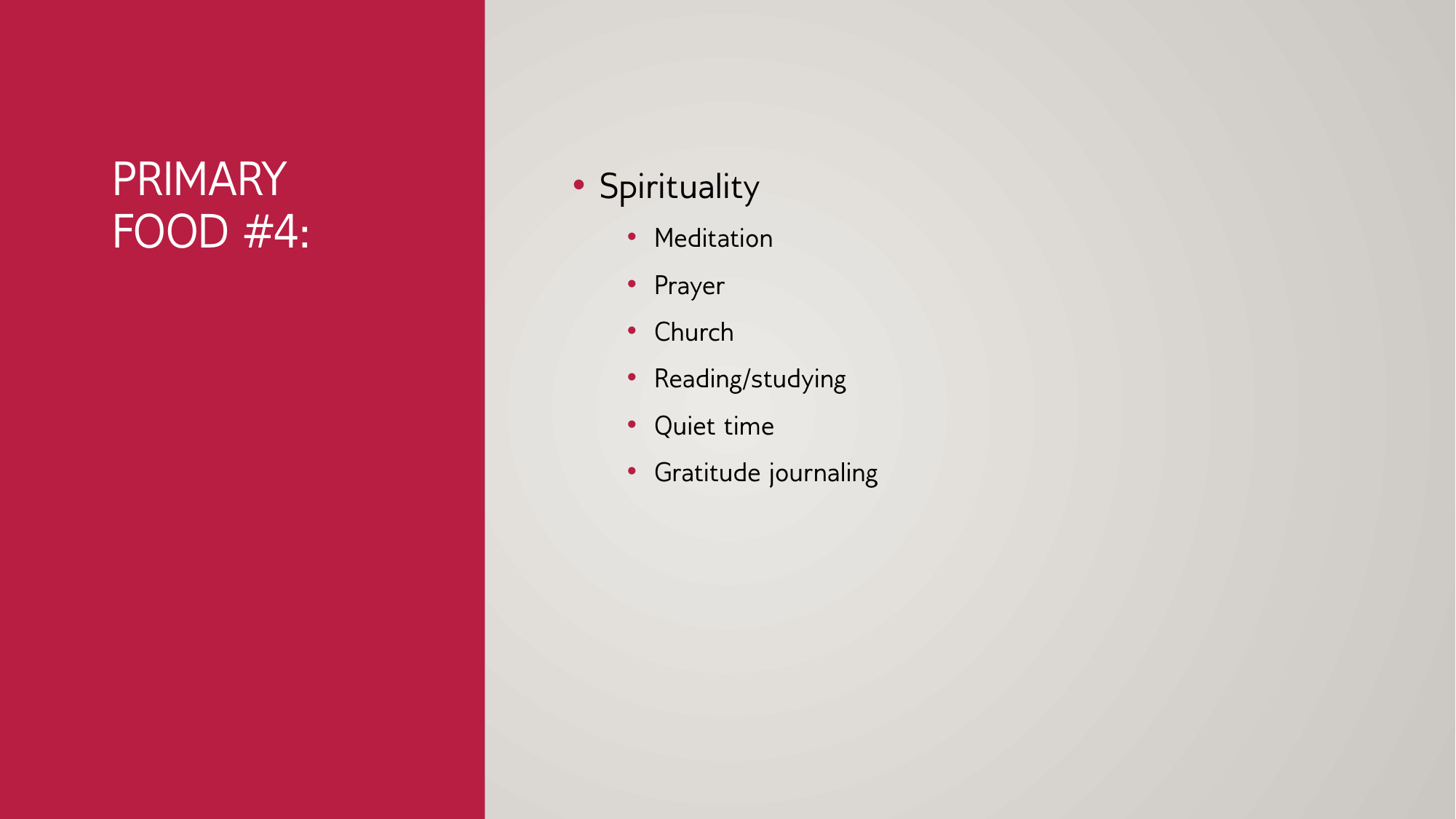

# Primary Food #4:
Spirituality
Meditation
Prayer
Church
Reading/studying
Quiet time
Gratitude journaling